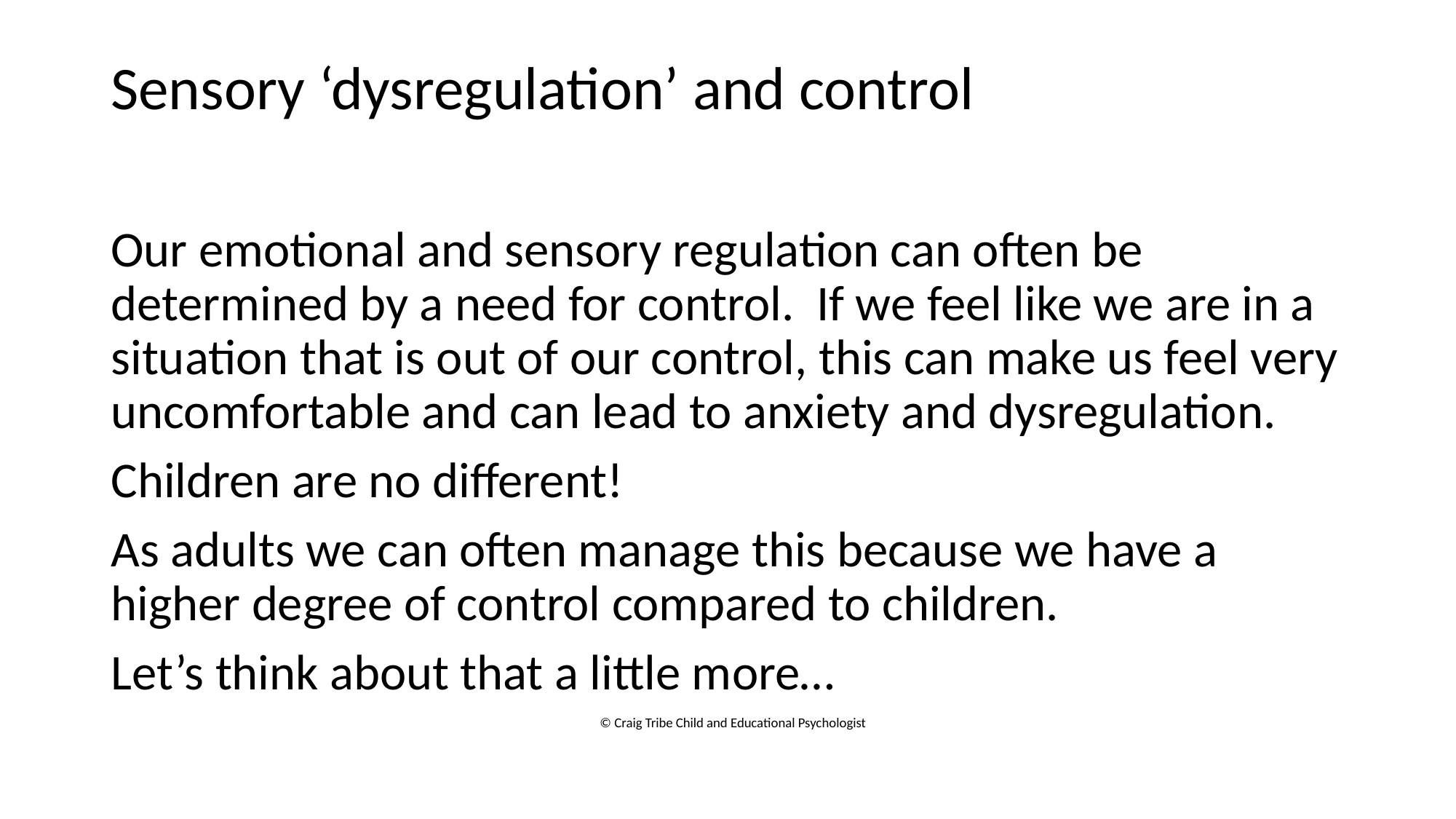

# Sensory ‘dysregulation’ and control
Our emotional and sensory regulation can often be determined by a need for control.  If we feel like we are in a situation that is out of our control, this can make us feel very uncomfortable and can lead to anxiety and dysregulation.
Children are no different!
As adults we can often manage this because we have a higher degree of control compared to children.
Let’s think about that a little more…
© Craig Tribe Child and Educational Psychologist